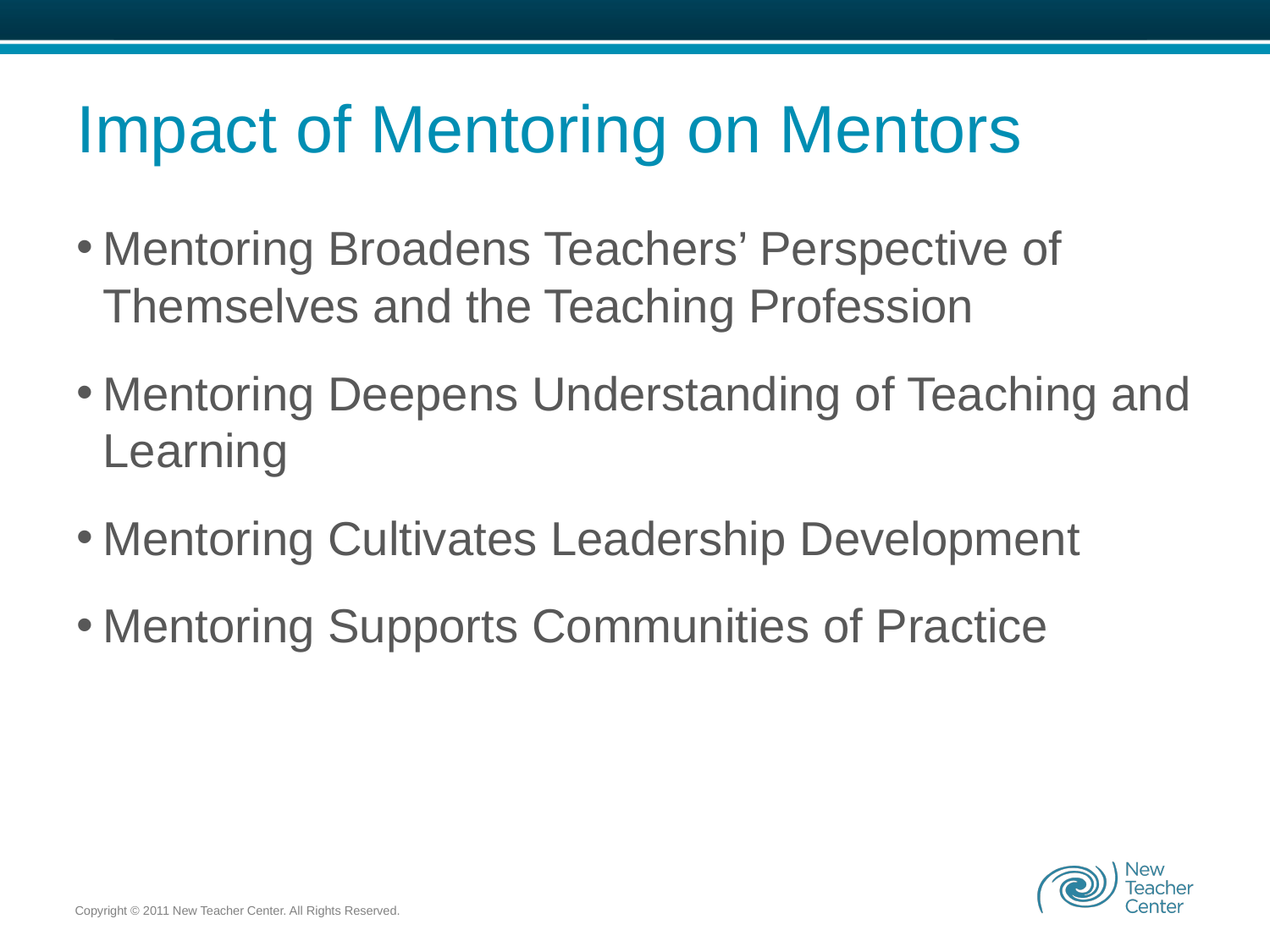

Impact of Mentoring on Mentors
Mentoring Broadens Teachers’ Perspective of Themselves and the Teaching Profession
Mentoring Deepens Understanding of Teaching and Learning
Mentoring Cultivates Leadership Development
Mentoring Supports Communities of Practice